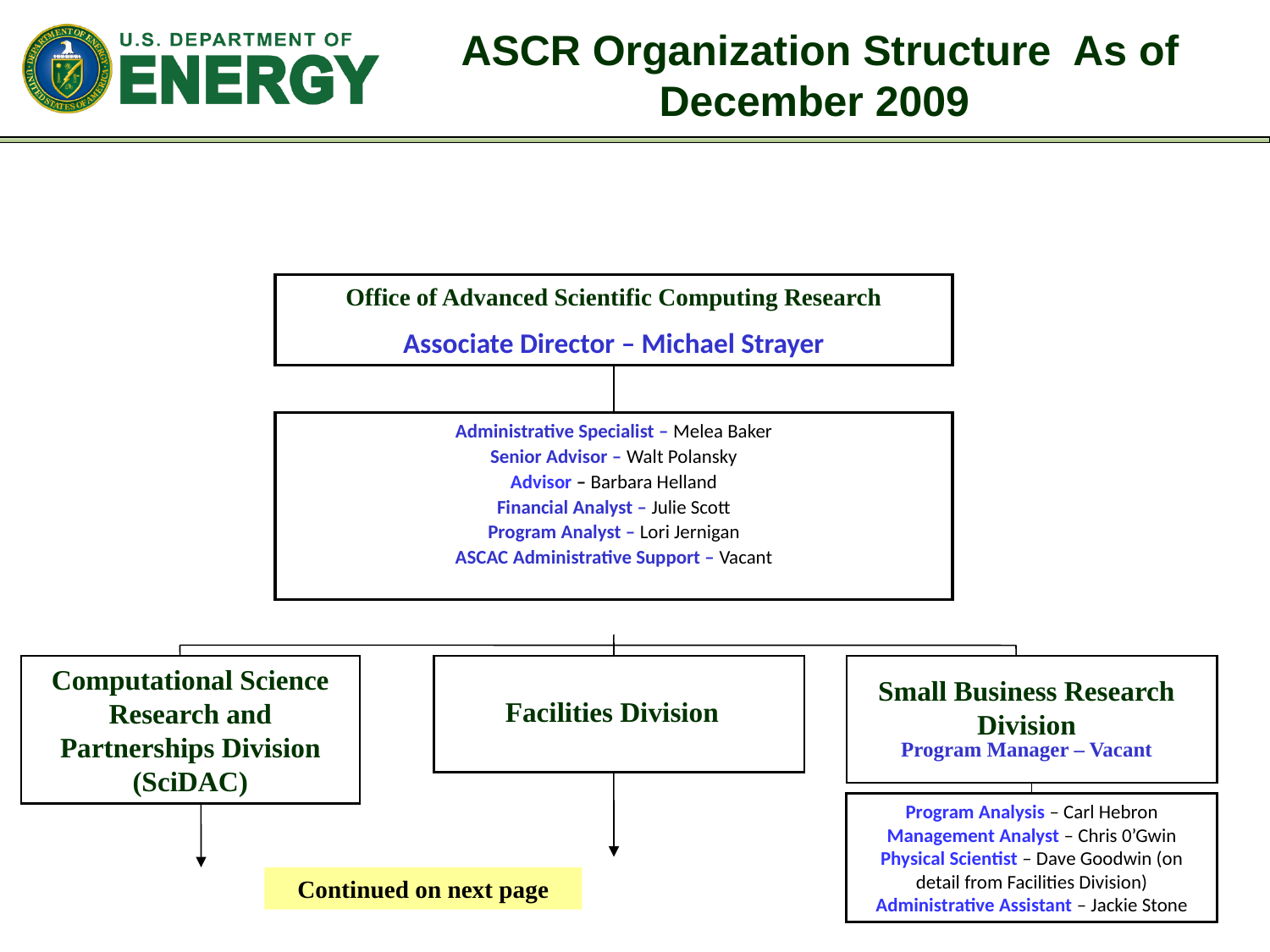

# ASCR Organization Structure  As of December 2009
Office of Advanced Scientific Computing Research
Associate Director – Michael Strayer

Administrative Specialist – Melea Baker
Senior Advisor – Walt Polansky
Advisor – Barbara Helland
Financial Analyst – Julie Scott
Program Analyst – Lori Jernigan
ASCAC Administrative Support – Vacant

Computational Science Research and Partnerships Division (SciDAC)

Small Business Research Division
Program Manager – Vacant
Facilities Division

Program Analysis – Carl Hebron
Management Analyst – Chris 0’Gwin
Physical Scientist – Dave Goodwin (on detail from Facilities Division)
Administrative Assistant – Jackie Stone

Continued on next page